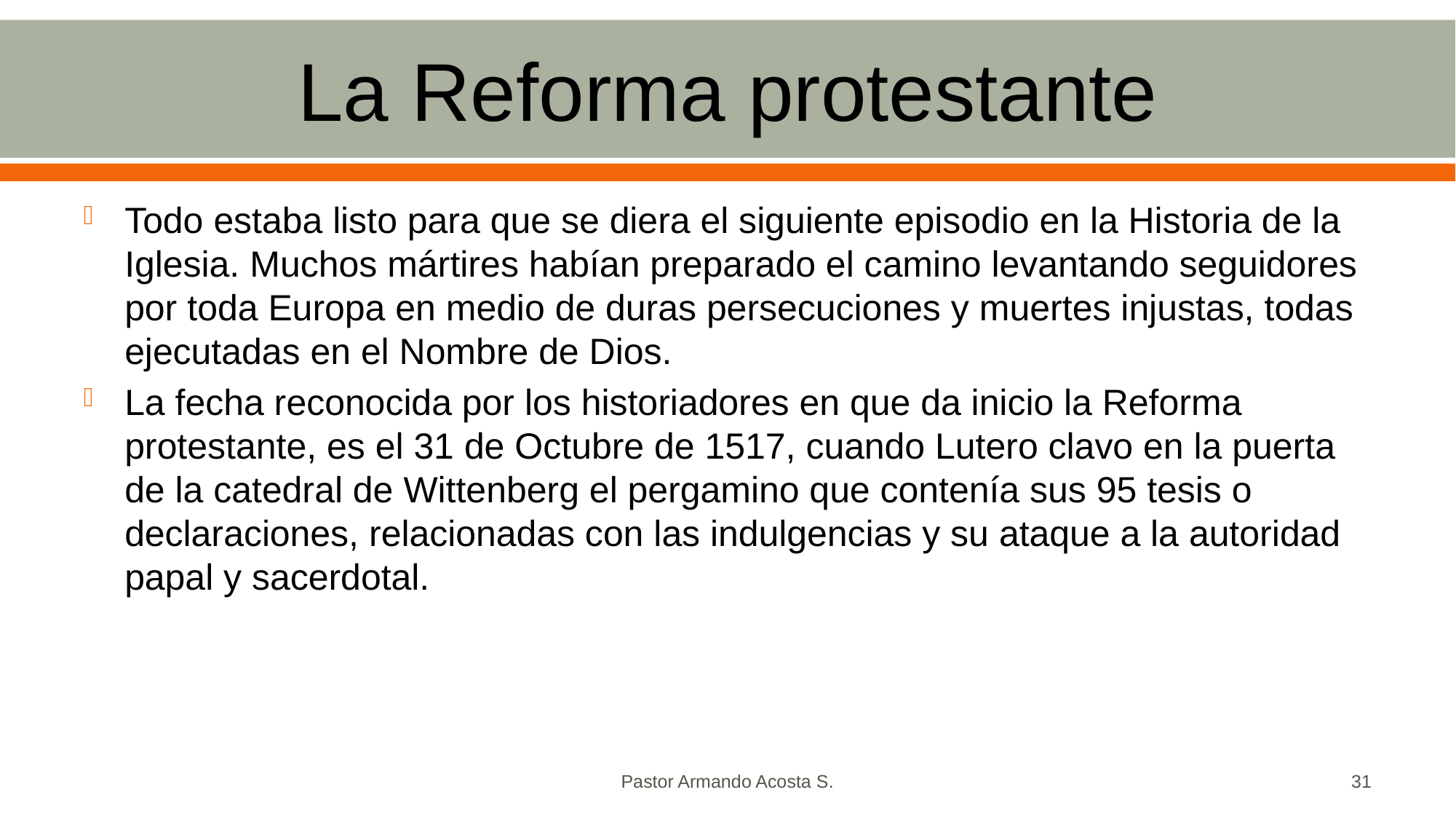

# La Reforma protestante
Todo estaba listo para que se diera el siguiente episodio en la Historia de la Iglesia. Muchos mártires habían preparado el camino levantando seguidores por toda Europa en medio de duras persecuciones y muertes injustas, todas ejecutadas en el Nombre de Dios.
La fecha reconocida por los historiadores en que da inicio la Reforma protestante, es el 31 de Octubre de 1517, cuando Lutero clavo en la puerta de la catedral de Wittenberg el pergamino que contenía sus 95 tesis o declaraciones, relacionadas con las indulgencias y su ataque a la autoridad papal y sacerdotal.
Pastor Armando Acosta S.
31